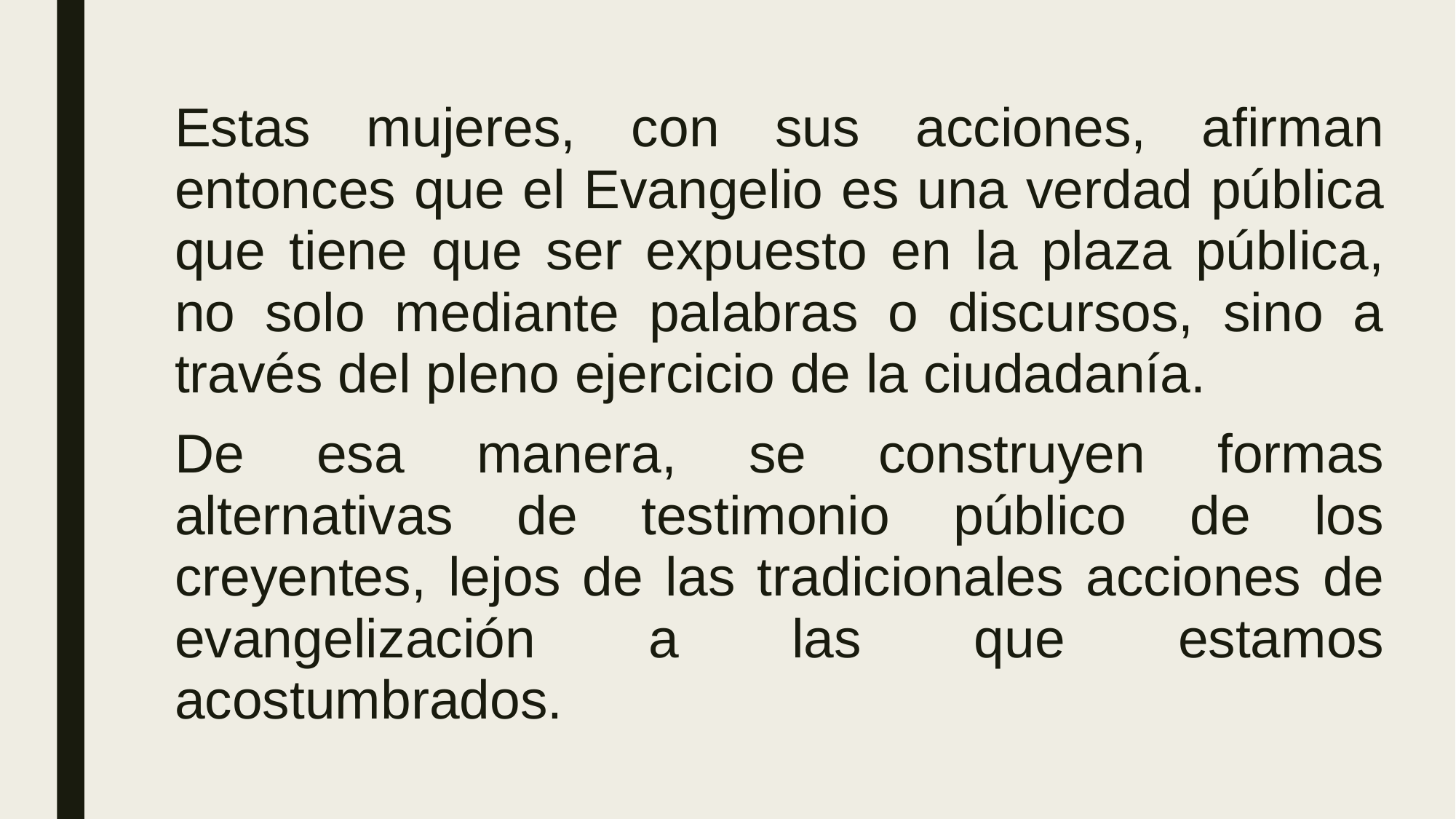

Estas mujeres, con sus acciones, afirman entonces que el Evangelio es una verdad pública que tiene que ser expuesto en la plaza pública, no solo mediante palabras o discursos, sino a través del pleno ejercicio de la ciudadanía.
De esa manera, se construyen formas alternativas de testimonio público de los creyentes, lejos de las tradicionales acciones de evangelización a las que estamos acostumbrados.